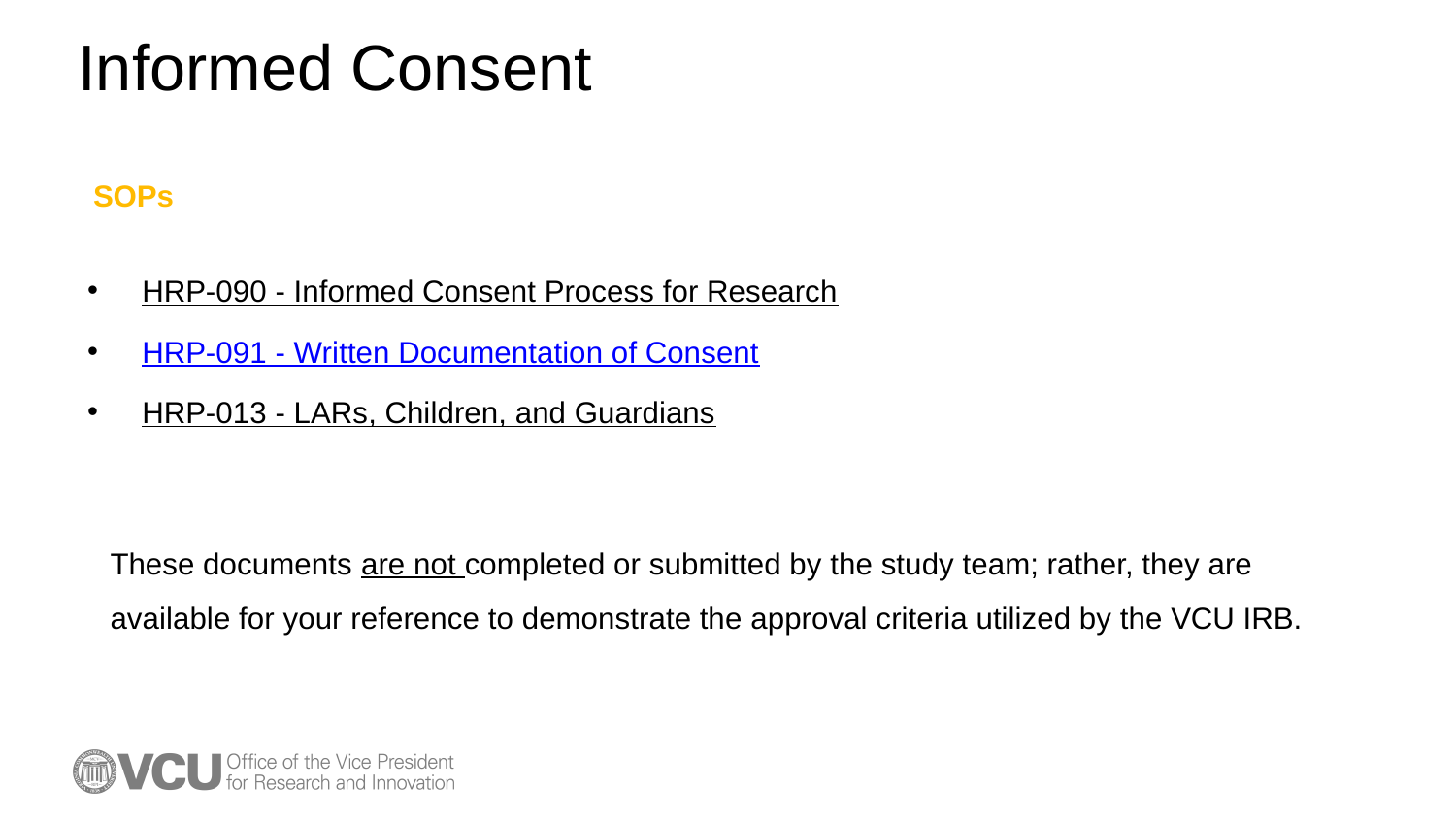

# Informed Consent
SOPs

HRP-090 - Informed Consent Process for Research
HRP-091 - Written Documentation of Consent
HRP-013 - LARs, Children, and Guardians

These documents are not completed or submitted by the study team; rather, they are available for your reference to demonstrate the approval criteria utilized by the VCU IRB.